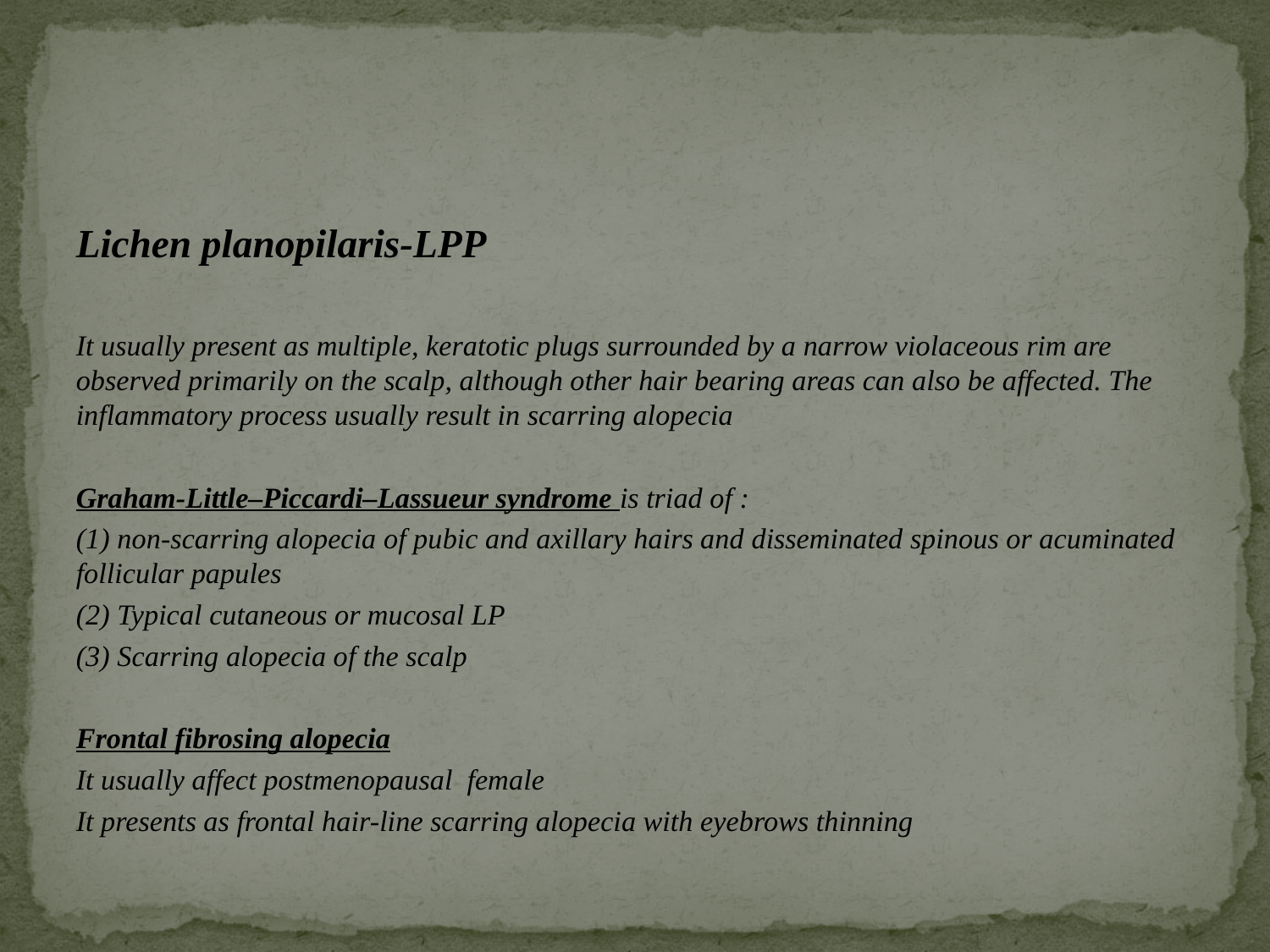

#
Lichen planopilaris-LPP

It usually present as multiple, keratotic plugs surrounded by a narrow violaceous rim are observed primarily on the scalp, although other hair bearing areas can also be affected. The inflammatory process usually result in scarring alopecia

Graham-Little–Piccardi–Lassueur syndrome is triad of :
(1) non-scarring alopecia of pubic and axillary hairs and disseminated spinous or acuminated follicular papules
(2) Typical cutaneous or mucosal LP
(3) Scarring alopecia of the scalp

Frontal fibrosing alopecia
It usually affect postmenopausal  female
It presents as frontal hair-line scarring alopecia with eyebrows thinning